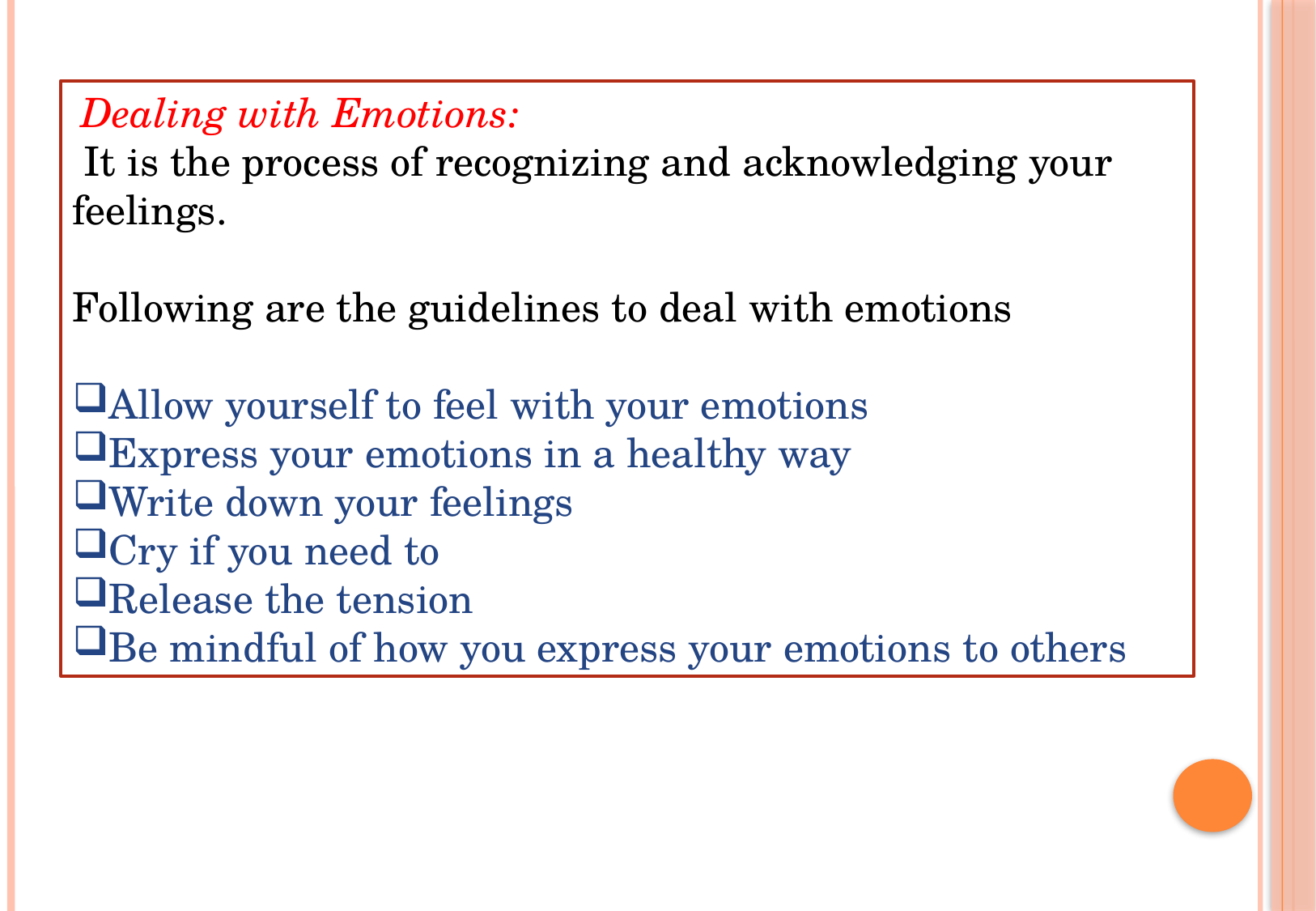

Dealing with Emotions:
 It is the process of recognizing and acknowledging your feelings.

Following are the guidelines to deal with emotions

Allow yourself to feel with your emotions
Express your emotions in a healthy way
Write down your feelings
Cry if you need to
Release the tension
Be mindful of how you express your emotions to others